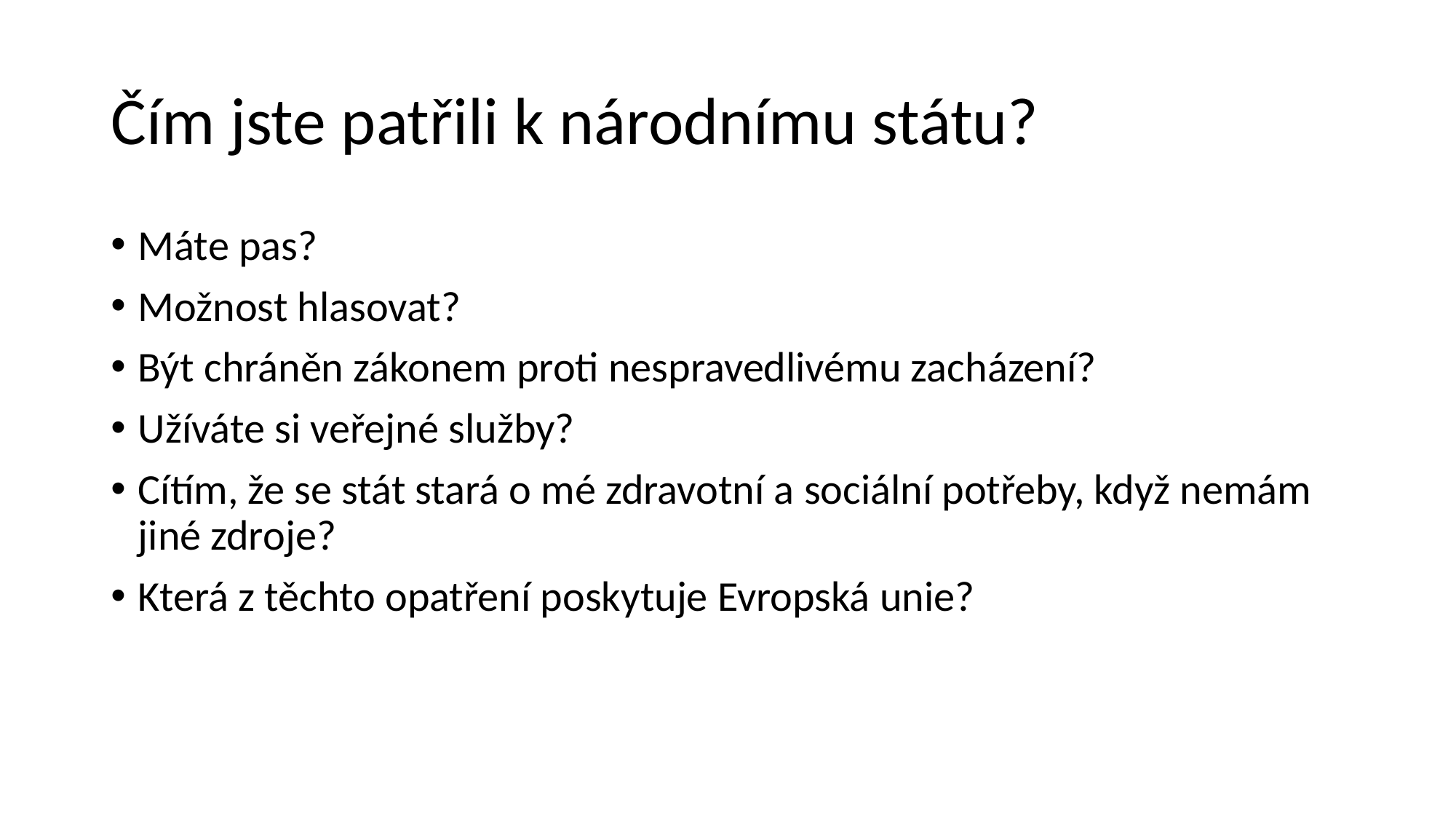

# Čím jste patřili k národnímu státu?
Máte pas?
Možnost hlasovat?
Být chráněn zákonem proti nespravedlivému zacházení?
Užíváte si veřejné služby?
Cítím, že se stát stará o mé zdravotní a sociální potřeby, když nemám jiné zdroje?
Která z těchto opatření poskytuje Evropská unie?